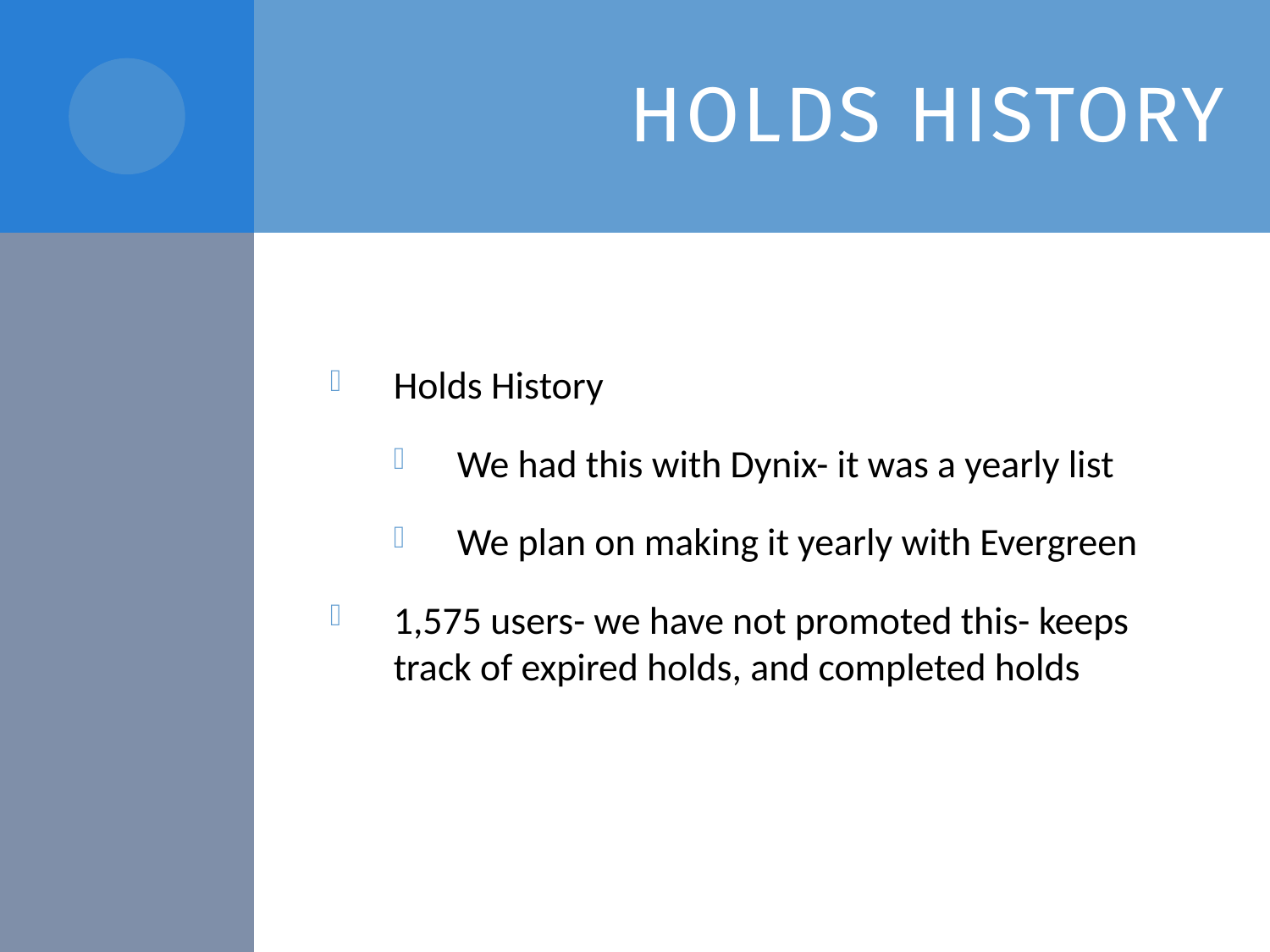

# Holds history

Holds History
We had this with Dynix- it was a yearly list
We plan on making it yearly with Evergreen
1,575 users- we have not promoted this- keeps track of expired holds, and completed holds